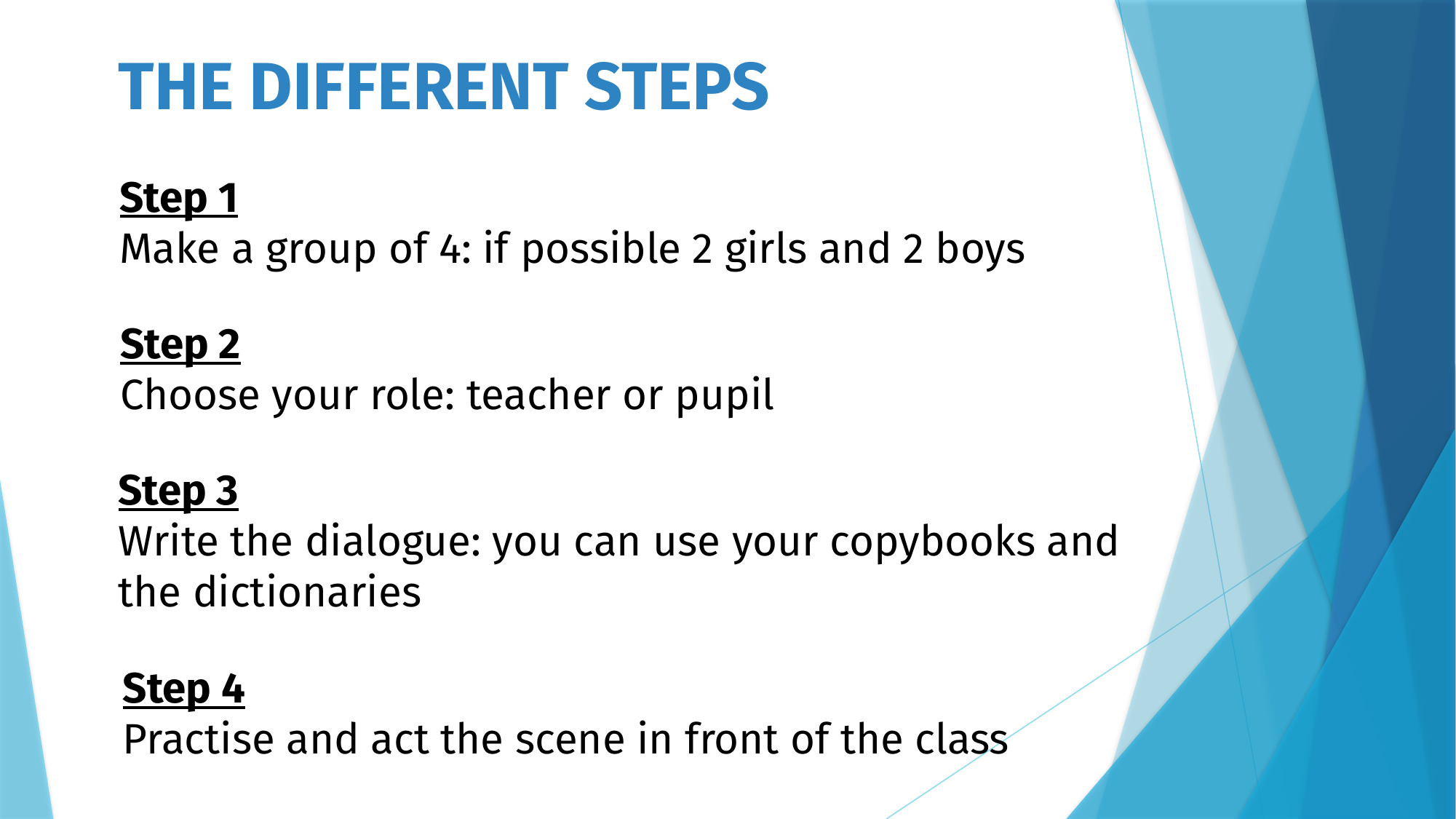

# THE DIFFERENT STEPS
Step 1
Make a group of 4: if possible 2 girls and 2 boys
Step 2
Choose your role: teacher or pupil
Step 3
Write the dialogue: you can use your copybooks and the dictionaries
Step 4
Practise and act the scene in front of the class